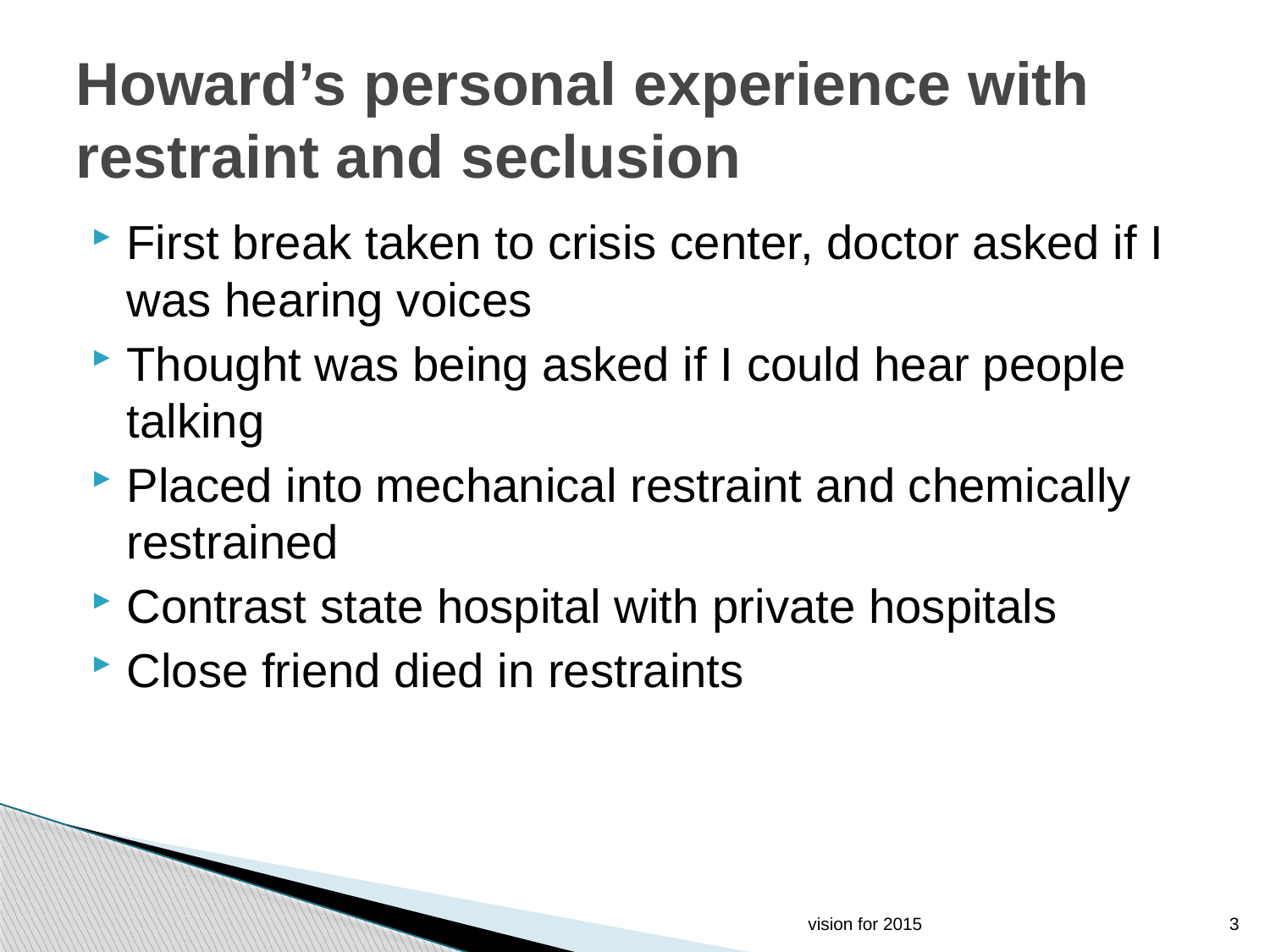

# Howard’s personal experience with restraint and seclusion
First break taken to crisis center, doctor asked if I was hearing voices
Thought was being asked if I could hear people talking
Placed into mechanical restraint and chemically restrained
Contrast state hospital with private hospitals
Close friend died in restraints

vision for 2015
3